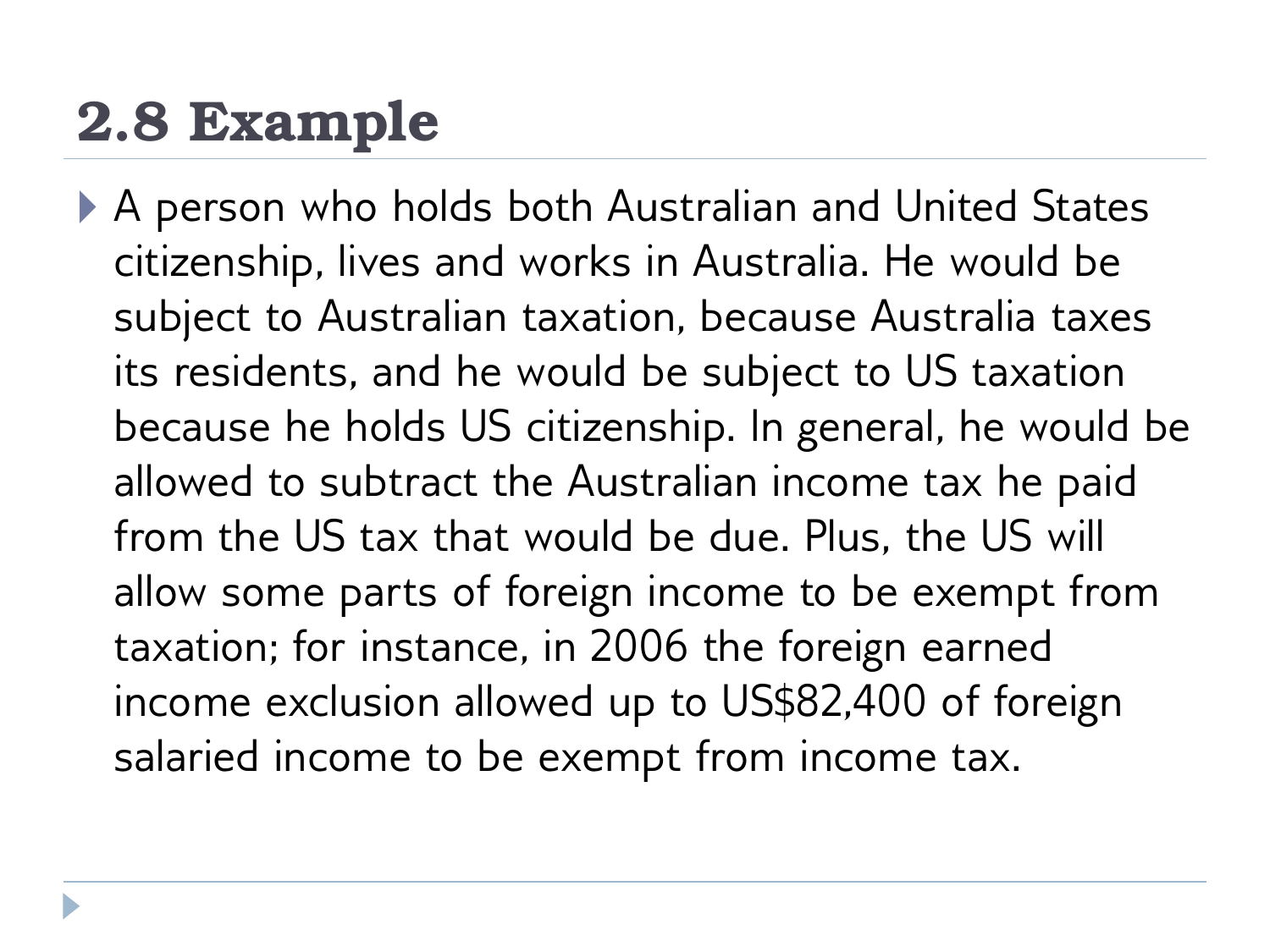

# 2.8 Example
A person who holds both Australian and United States citizenship, lives and works in Australia. He would be subject to Australian taxation, because Australia taxes its residents, and he would be subject to US taxation because he holds US citizenship. In general, he would be allowed to subtract the Australian income tax he paid from the US tax that would be due. Plus, the US will allow some parts of foreign income to be exempt from taxation; for instance, in 2006 the foreign earned income exclusion allowed up to US$82,400 of foreign salaried income to be exempt from income tax.